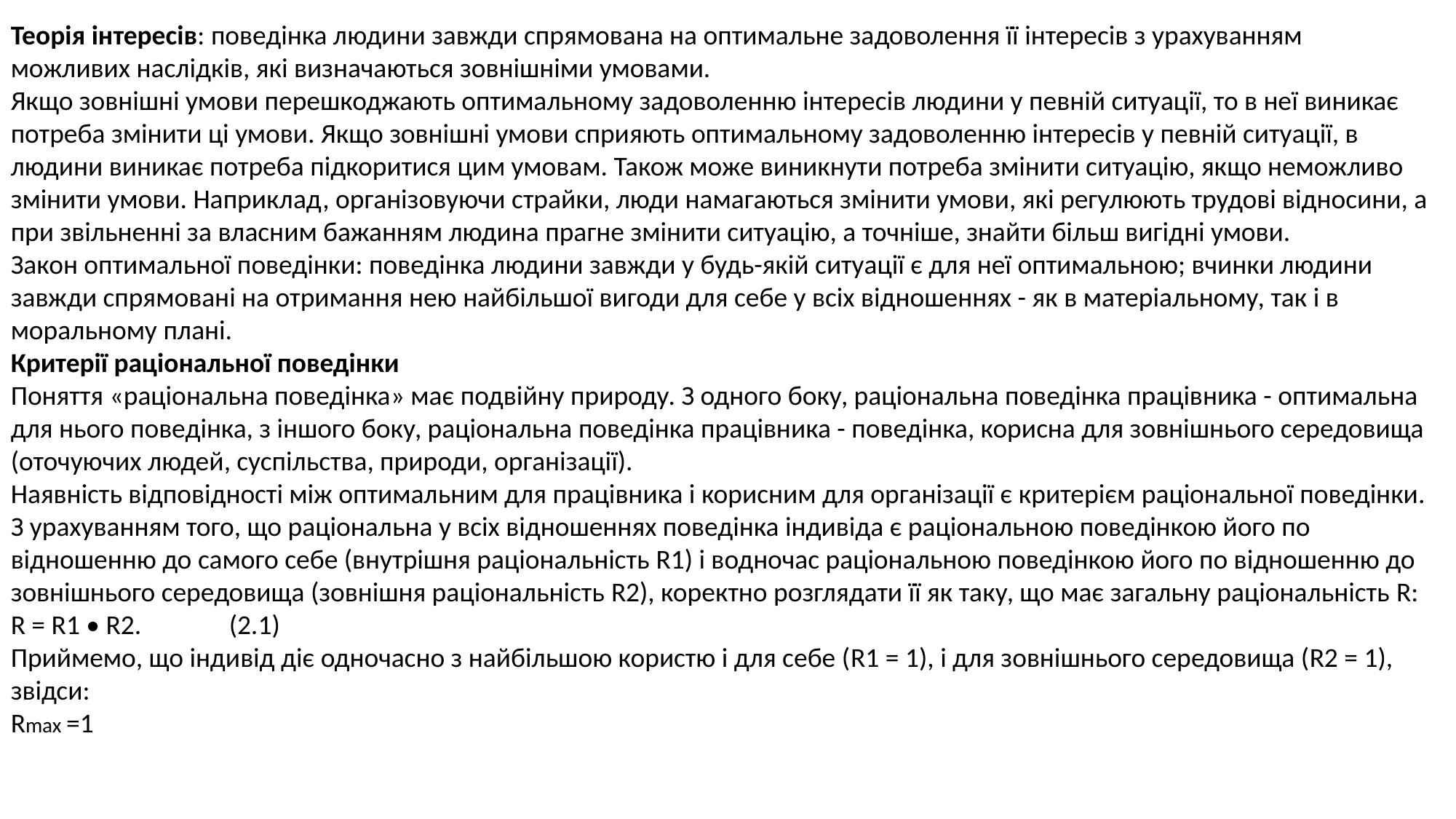

Теорія інтересів: поведінка людини завжди спрямована на оптимальне задоволення її інтересів з урахуванням можливих наслідків, які визначаються зовнішніми умовами.
Якщо зовнішні умови перешкоджають оптимальному задоволенню інтересів людини у певній ситуації, то в неї виникає потреба змінити ці умови. Якщо зовнішні умови сприяють оптимальному задоволенню інтересів у певній ситуації, в людини виникає потреба підкоритися цим умовам. Також може виникнути потреба змінити ситуацію, якщо неможливо змінити умови. Наприклад, організовуючи страйки, люди намагаються змінити умови, які регулюють трудові відносини, а при звільненні за власним бажанням людина прагне змінити ситуацію, а точніше, знайти більш вигідні умови.
Закон оптимальної поведінки: поведінка людини завжди у будь-якій ситуації є для неї оптимальною; вчинки людини завжди спрямовані на отримання нею найбільшої вигоди для себе у всіх відношеннях - як в матеріальному, так і в моральному плані.
Критерії раціональної поведінки
Поняття «раціональна поведінка» має подвійну природу. З одного боку, раціональна поведінка працівника - оптимальна для нього поведінка, з іншого боку, раціональна поведінка працівника - поведінка, корисна для зовнішнього середовища (оточуючих людей, суспільства, природи, організації).
Наявність відповідності між оптимальним для працівника і корисним для організації є критерієм раціональної поведінки.
З урахуванням того, що раціональна у всіх відношеннях поведінка індивіда є раціональною поведінкою його по відношенню до самого себе (внутрішня раціональність R1) і водночас раціональною поведінкою його по відношенню до зовнішнього середовища (зовнішня раціональність R2), коректно розглядати її як таку, що має загальну раціональність R:
R = R1 • R2.	(2.1)
Приймемо, що індивід діє одночасно з найбільшою користю і для себе (R1 = 1), і для зовнішнього середовища (R2 = 1), звідси:
Rmax =1